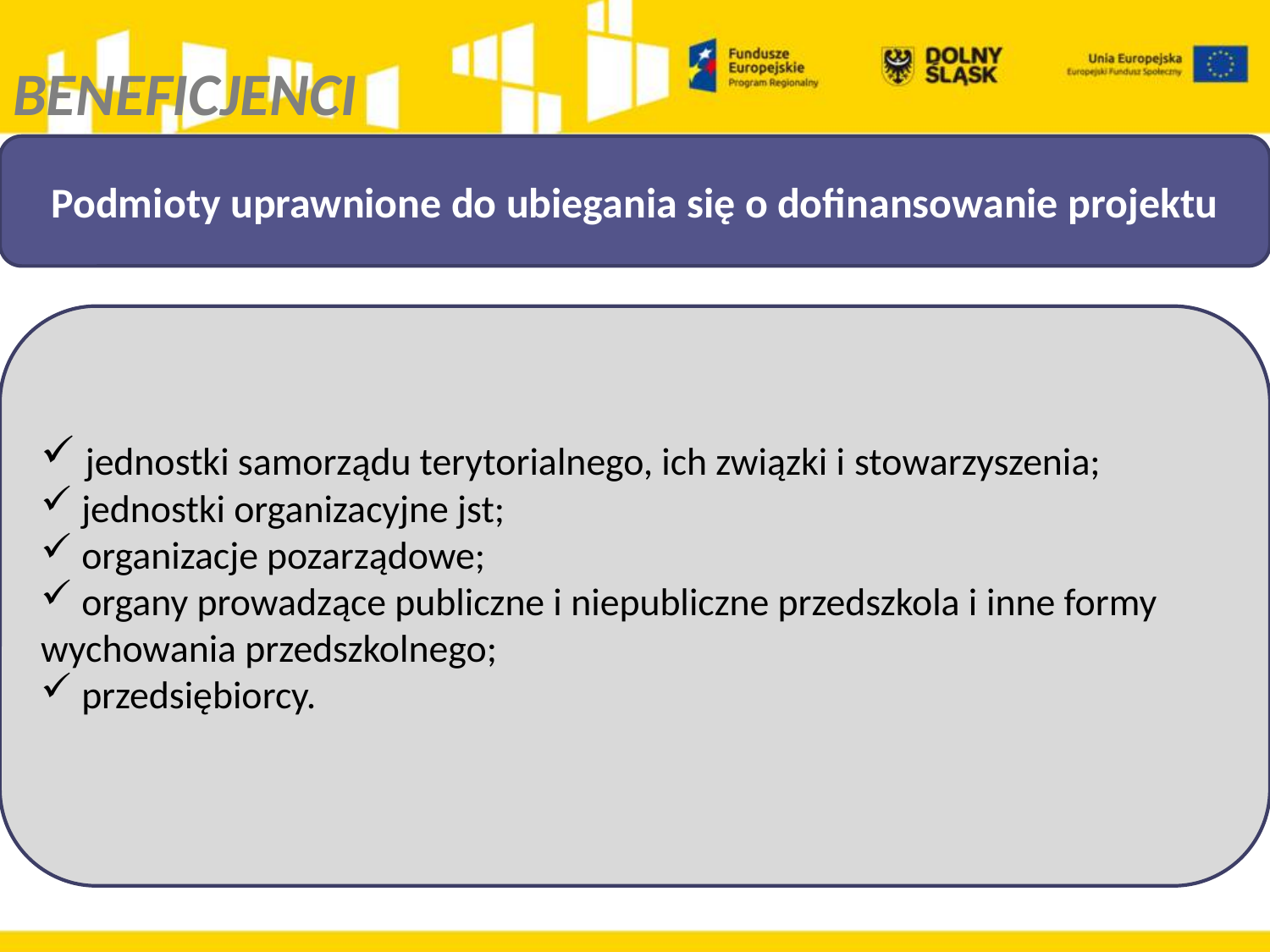

BENEFICJENCI

Podmioty uprawnione do ubiegania się o dofinansowanie projektu
 jednostki samorządu terytorialnego, ich związki i stowarzyszenia;
 jednostki organizacyjne jst;
 organizacje pozarządowe;
 organy prowadzące publiczne i niepubliczne przedszkola i inne formy wychowania przedszkolnego;
 przedsiębiorcy.